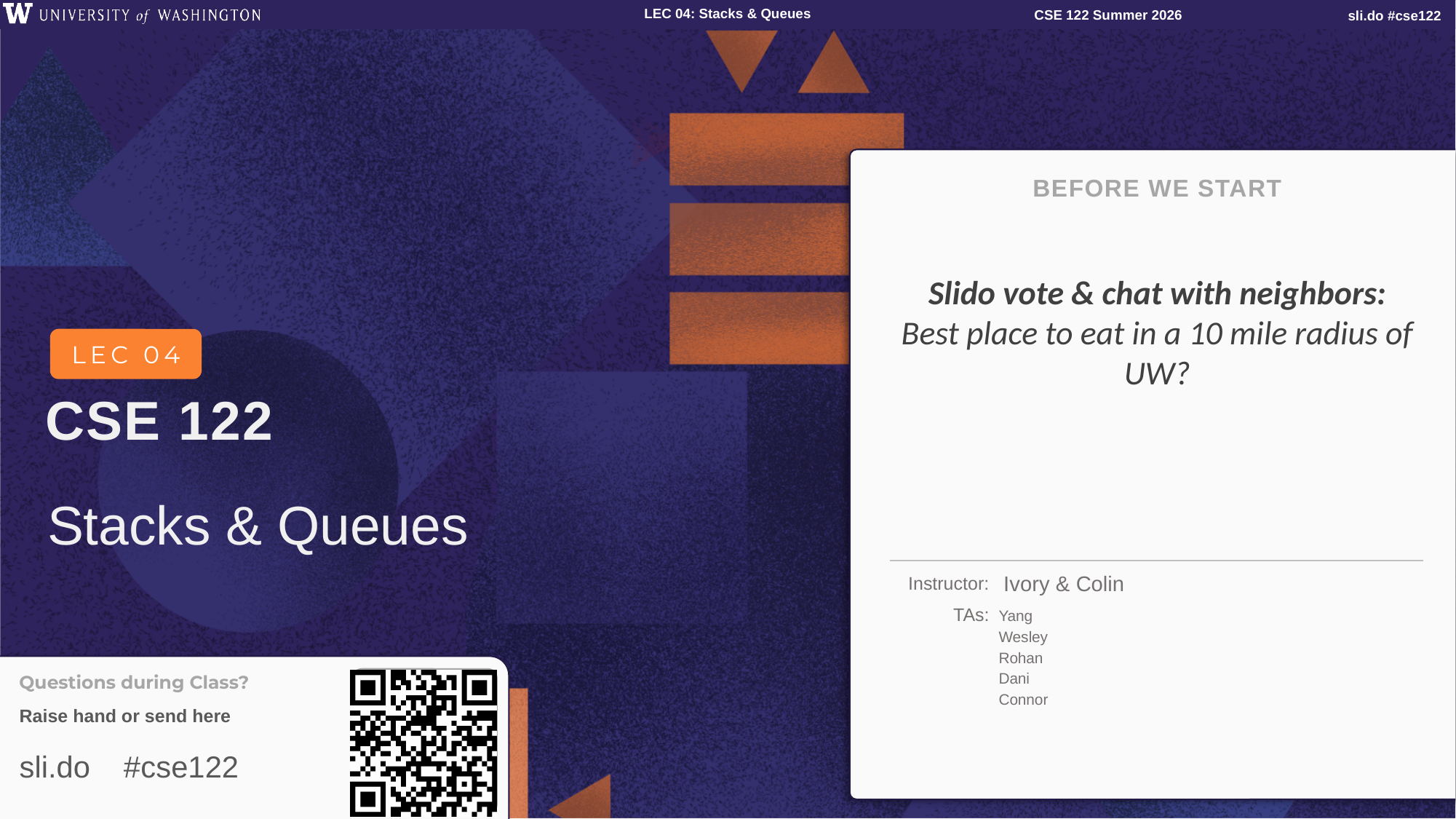

BEFORE WE START
Slido vote & chat with neighbors:
Best place to eat in a 10 mile radius of UW?
# Stacks & Queues